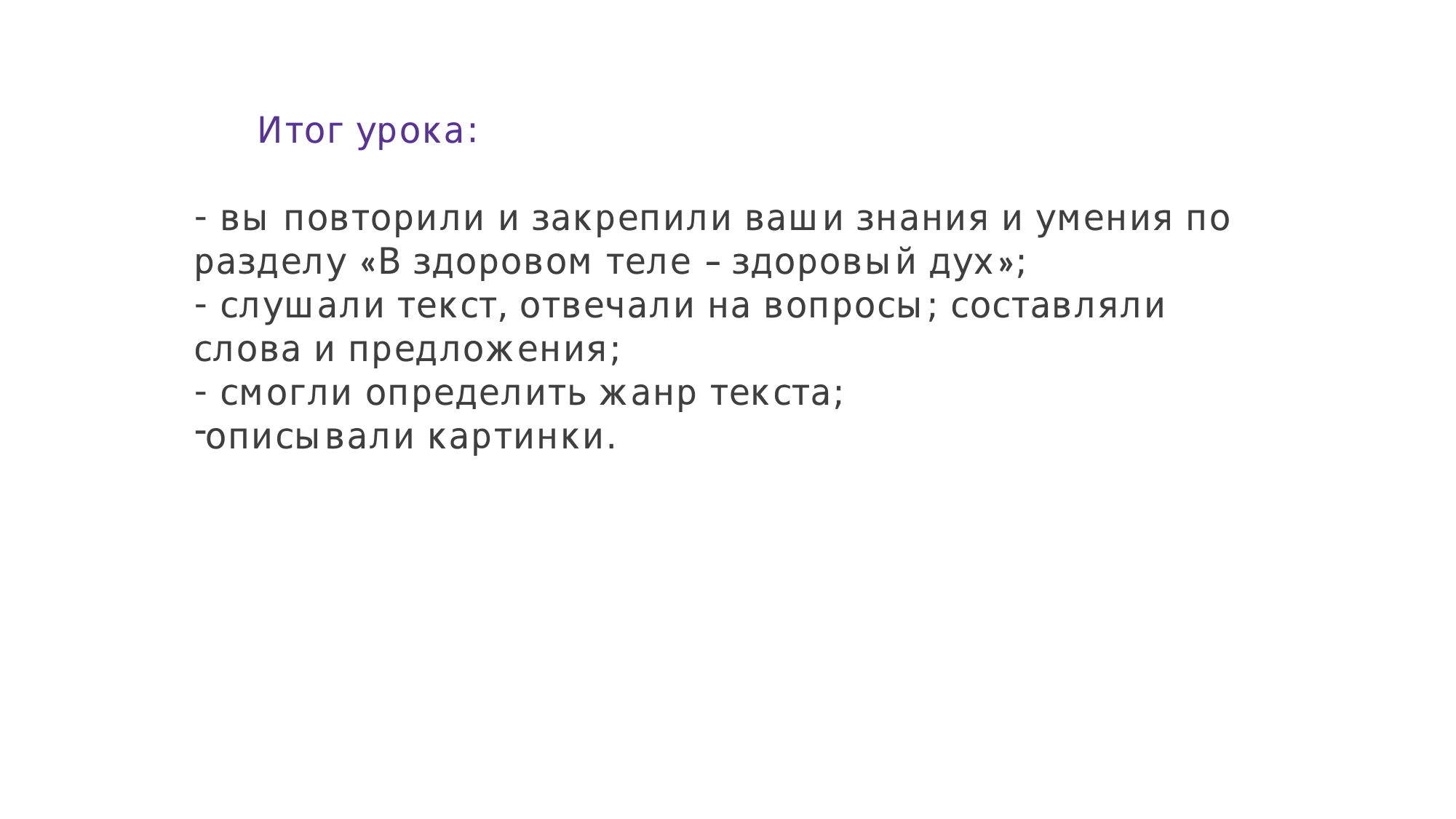

Итог урока:
Текстовое описание
- вы повторили и закрепили ваши знания и умения по разделу «В здоровом теле – здоровый дух»;
- слушали текст, отвечали на вопросы; составляли слова и предложения;
- смогли определить жанр текста;
описывали картинки.
1991
2020